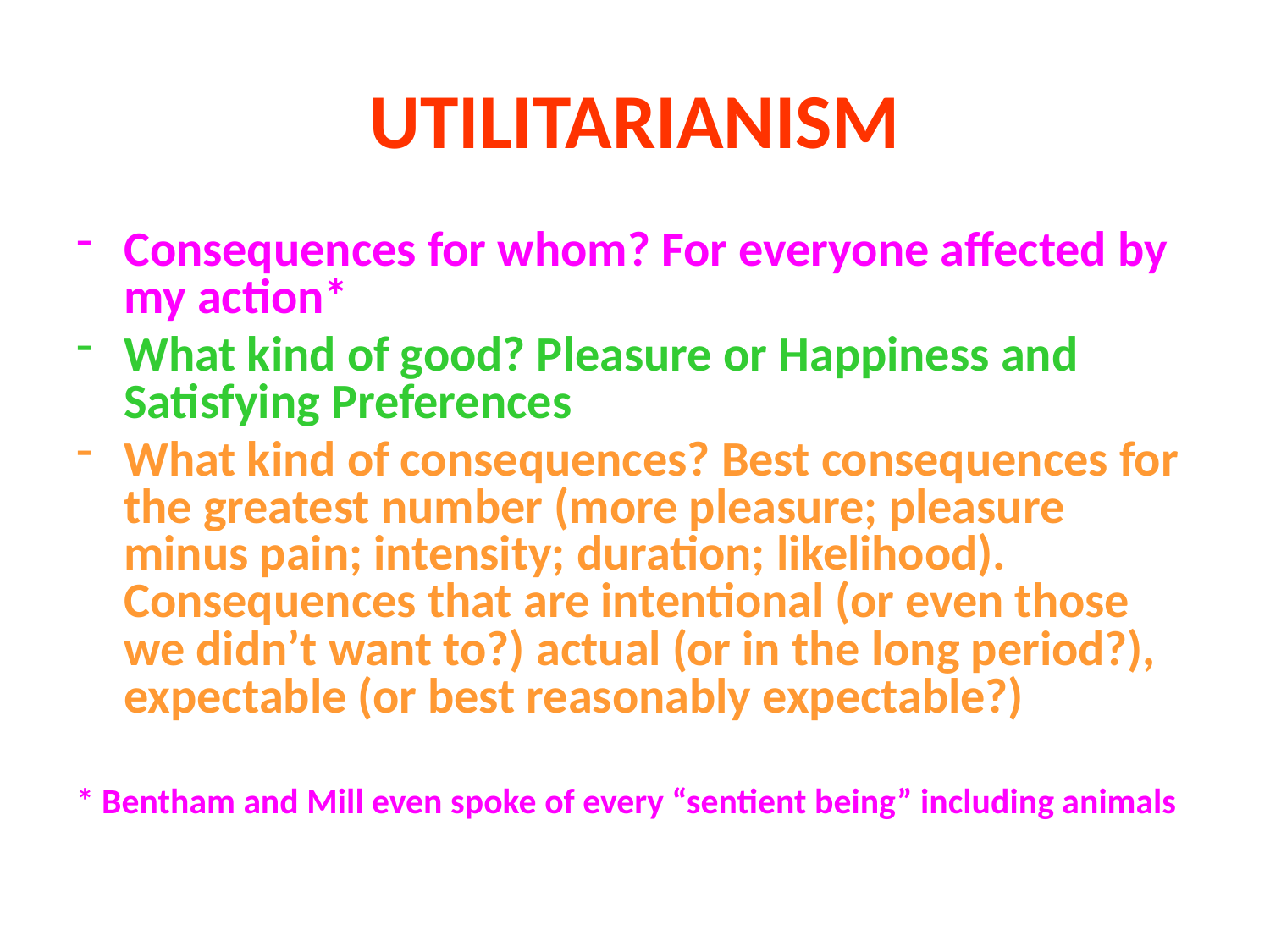

# UTILITARIANISM
Consequences for whom? For everyone affected by my action*
What kind of good? Pleasure or Happiness and Satisfying Preferences
What kind of consequences? Best consequences for the greatest number (more pleasure; pleasure minus pain; intensity; duration; likelihood). Consequences that are intentional (or even those we didn’t want to?) actual (or in the long period?), expectable (or best reasonably expectable?)

* Bentham and Mill even spoke of every “sentient being” including animals